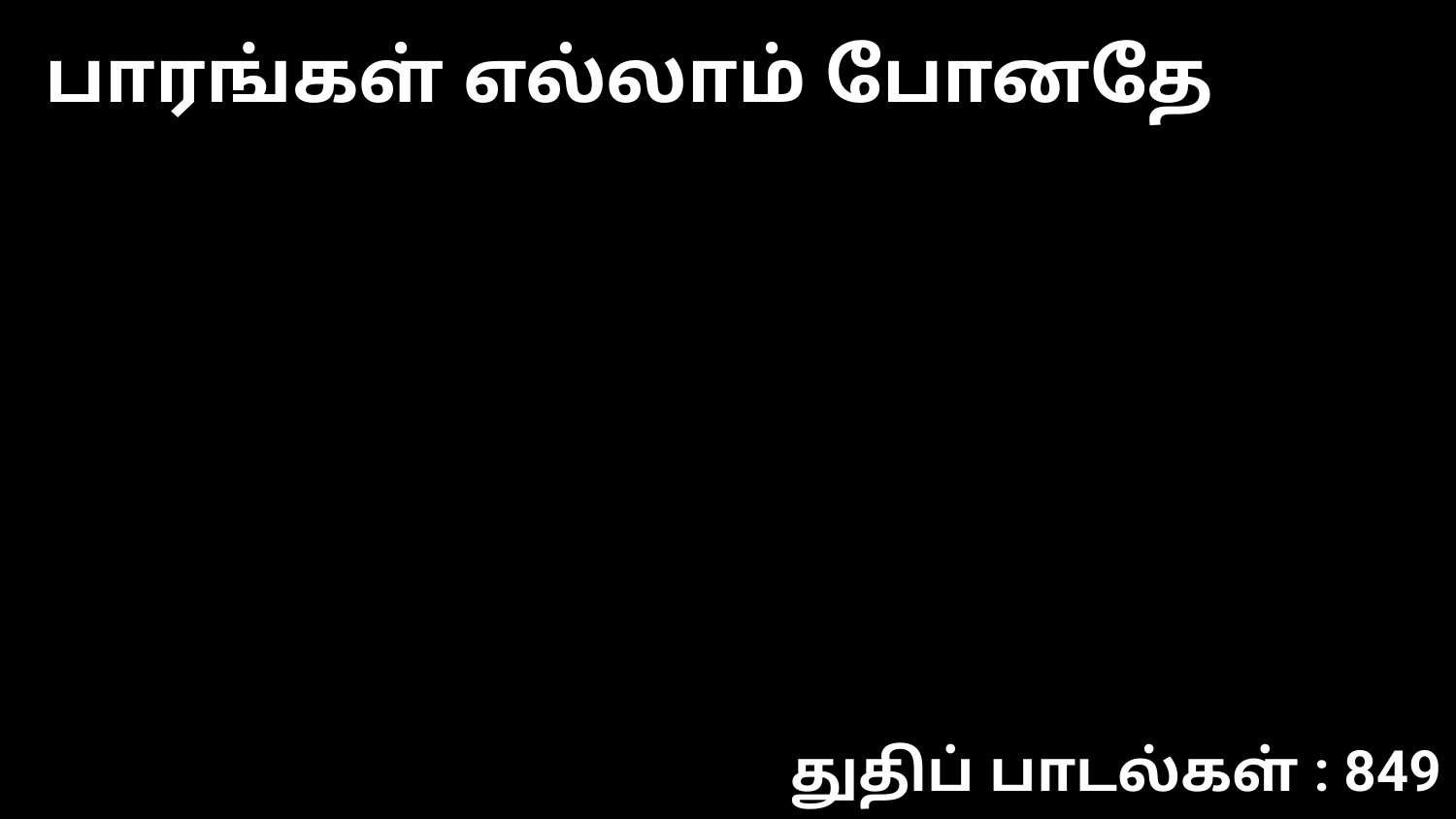

பாரங்கள் எல்லாம் போனதே
துதிப் பாடல்கள் : 849